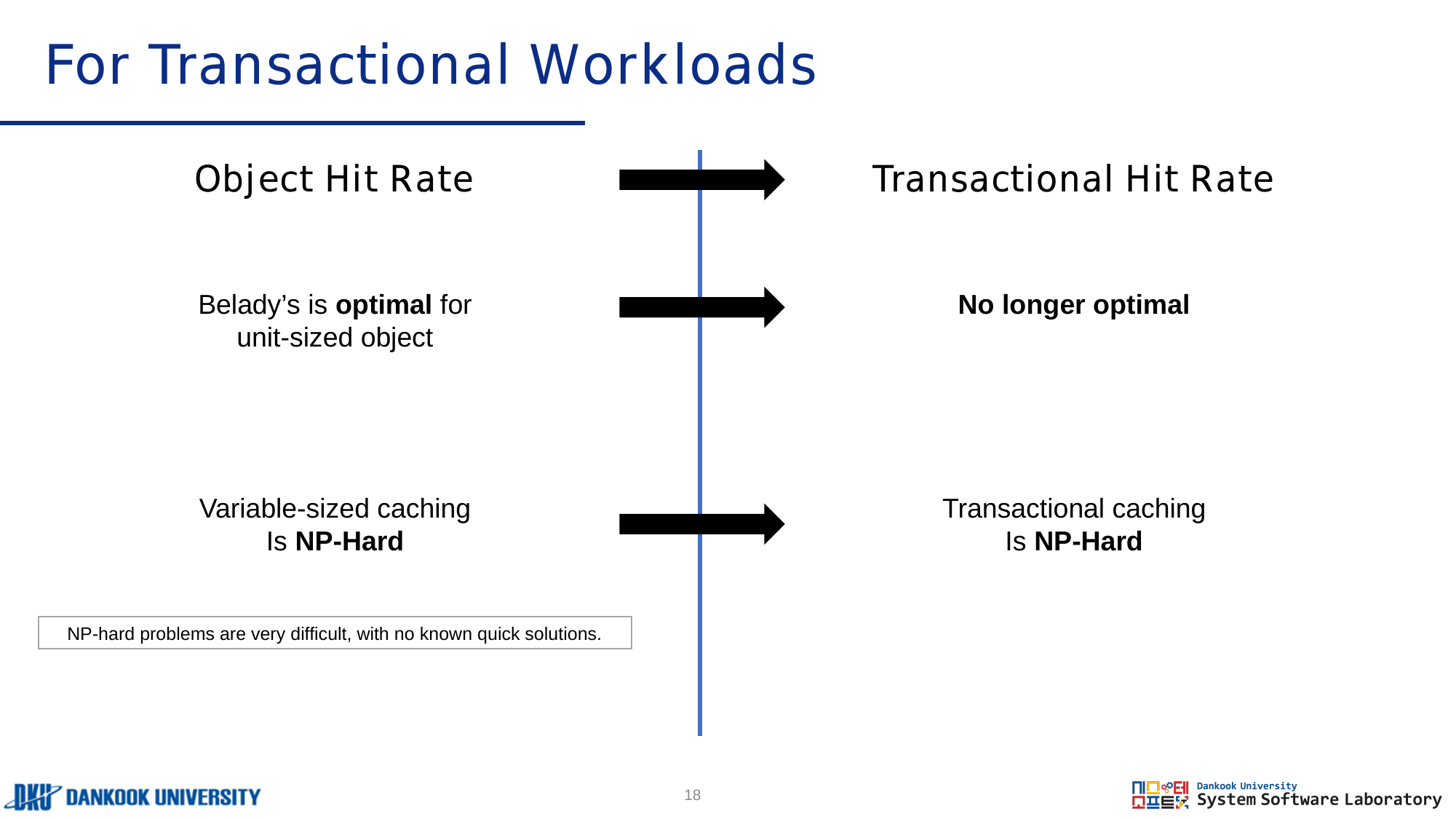

# For Transactional Workloads
Object Hit Rate
Transactional Hit Rate

Belady’s is optimal for
unit-sized object
No longer optimal

Transactional caching
Is NP-Hard
Variable-sized caching
Is NP-Hard

NP-hard problems are very difficult, with no known quick solutions.
18